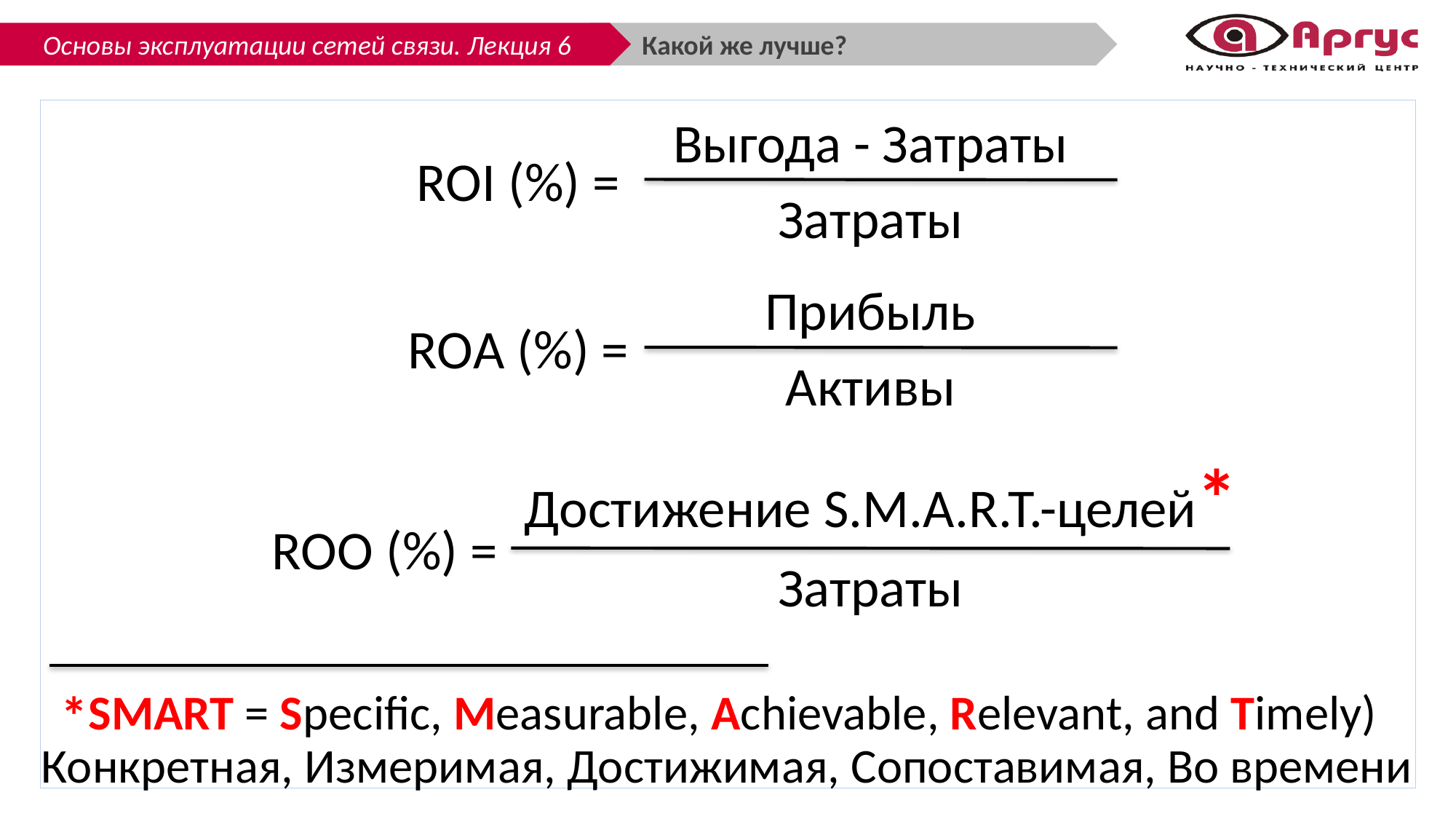

Какой же лучше?
Выгода - Затраты
ROI (%) =
Затраты
Прибыль
ROА (%) =
Активы
Достижение S.M.A.R.T.-целей*
ROO (%) =
Затраты
SMART = Specific, Measurable, Achievable, Relevant, and Timely)
*
Конкретная, Измеримая, Достижимая, Сопоставимая, Во времени